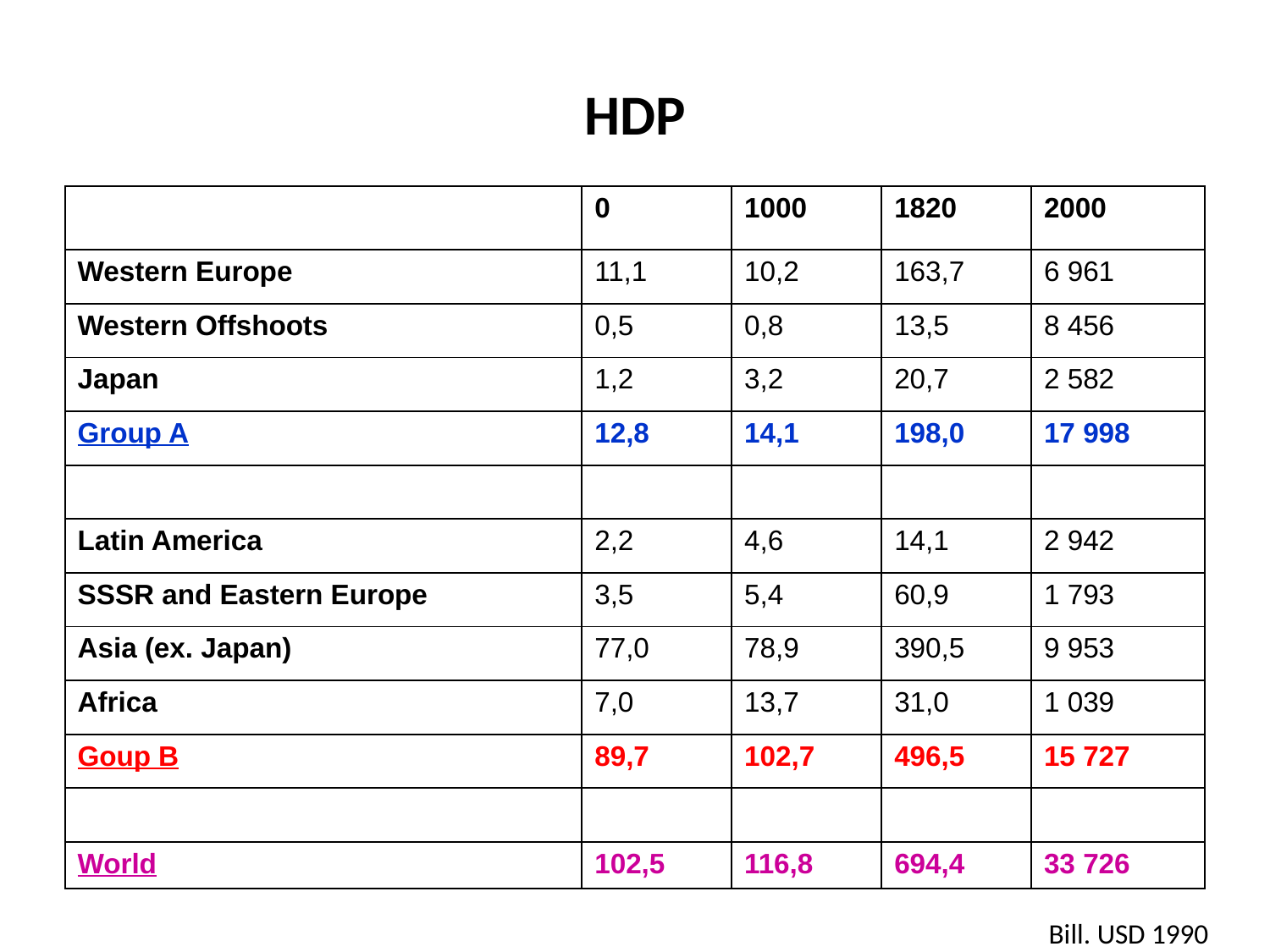

HDP
|  | 0 | 1000 | 1820 | 2000 |
| --- | --- | --- | --- | --- |
| Western Europe | 11,1 | 10,2 | 163,7 | 6 961 |
| Western Offshoots | 0,5 | 0,8 | 13,5 | 8 456 |
| Japan | 1,2 | 3,2 | 20,7 | 2 582 |
| Group A | 12,8 | 14,1 | 198,0 | 17 998 |
|  |  |  |  |  |
| Latin America | 2,2 | 4,6 | 14,1 | 2 942 |
| SSSR and Eastern Europe | 3,5 | 5,4 | 60,9 | 1 793 |
| Asia (ex. Japan) | 77,0 | 78,9 | 390,5 | 9 953 |
| Africa | 7,0 | 13,7 | 31,0 | 1 039 |
| Goup B | 89,7 | 102,7 | 496,5 | 15 727 |
|  |  |  |  |  |
| World | 102,5 | 116,8 | 694,4 | 33 726 |

Bill. USD 1990